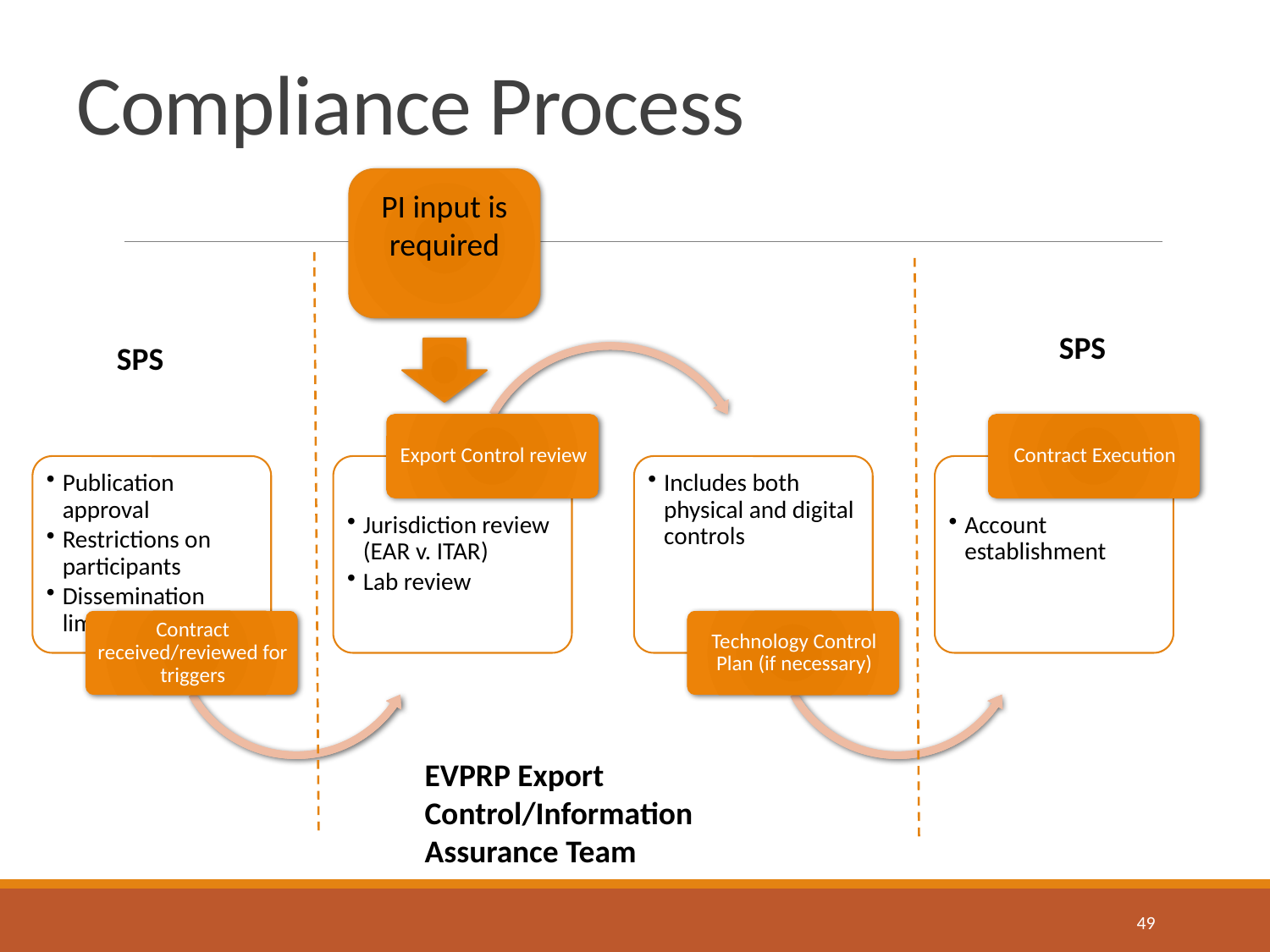

# Compliance Process

PI input is required

Publication approval
Restrictions on participants
Dissemination limits
Contract received/reviewed for triggers
Jurisdiction review (EAR v. ITAR)
Lab review
Export Control review
Includes both physical and digital controls
Technology Control Plan (if necessary)
Account establishment

Contract Execution
SPS
SPS
EVPRP Export Control/Information Assurance Team
49